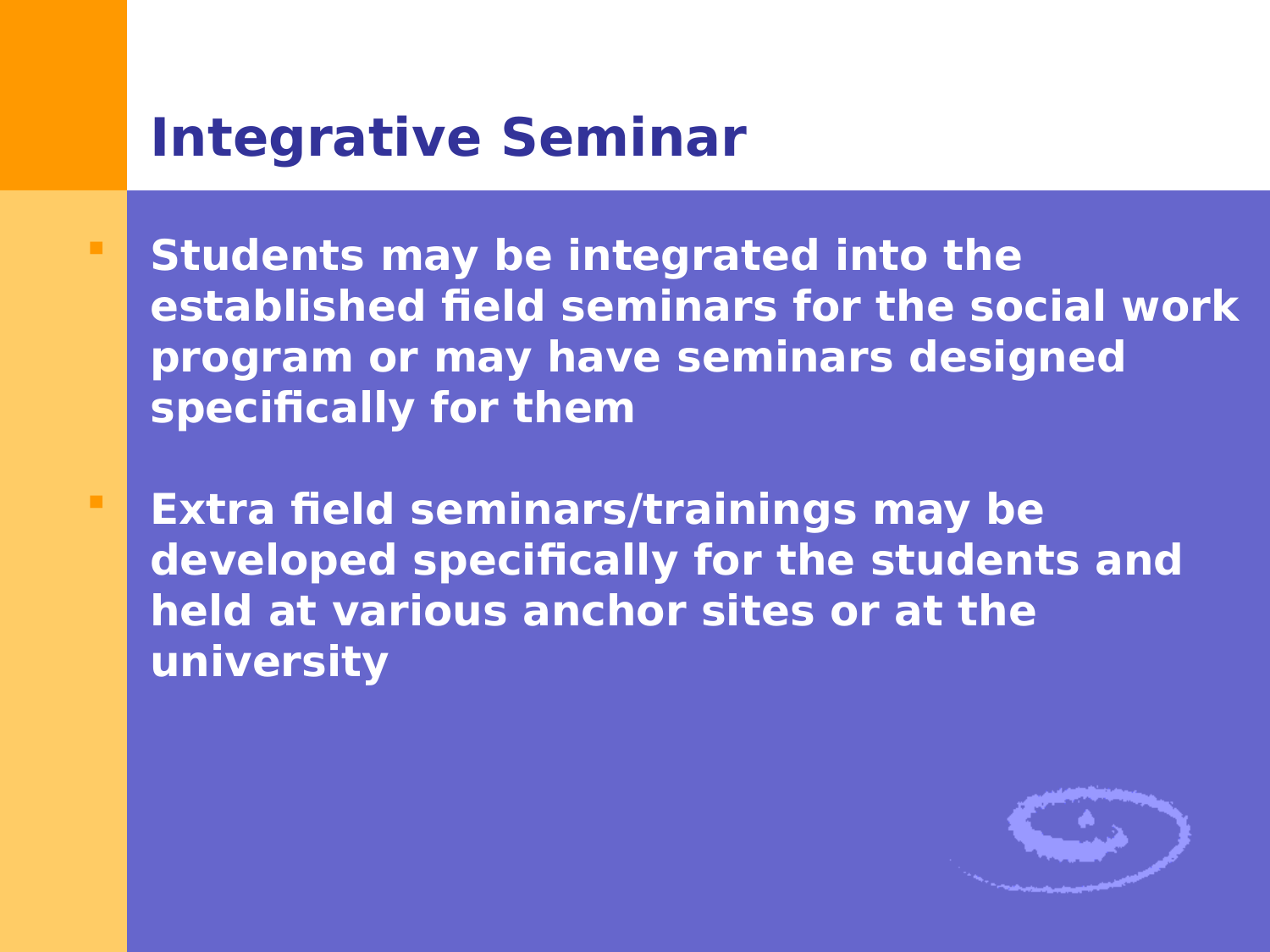

# Integrative Seminar
Students may be integrated into the established field seminars for the social work program or may have seminars designed specifically for them

Extra field seminars/trainings may be developed specifically for the students and held at various anchor sites or at the university